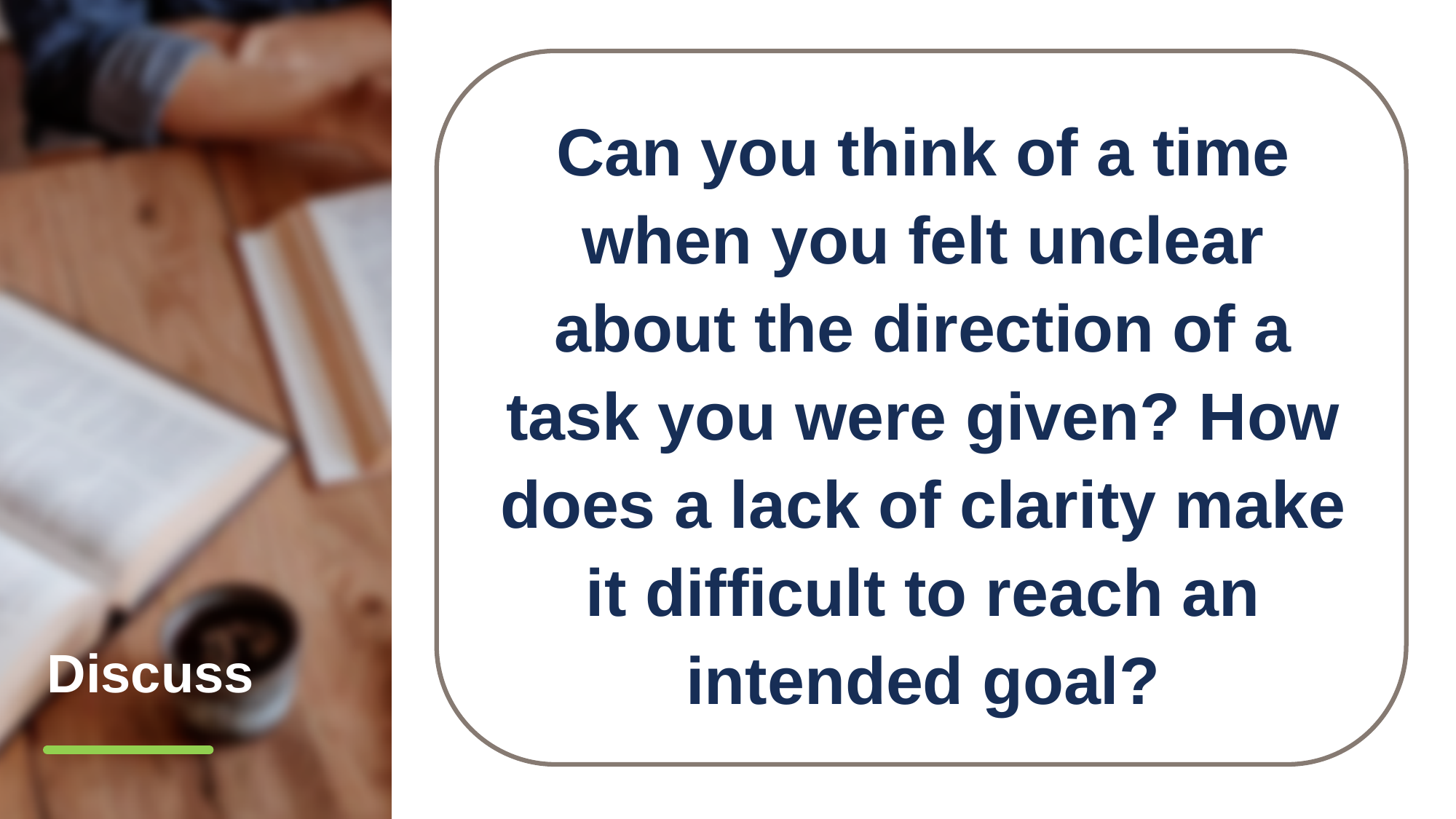

Can you think of a time when you felt unclear about the direction of a task you were given? How does a lack of clarity make it difficult to reach an intended goal?
# Discuss